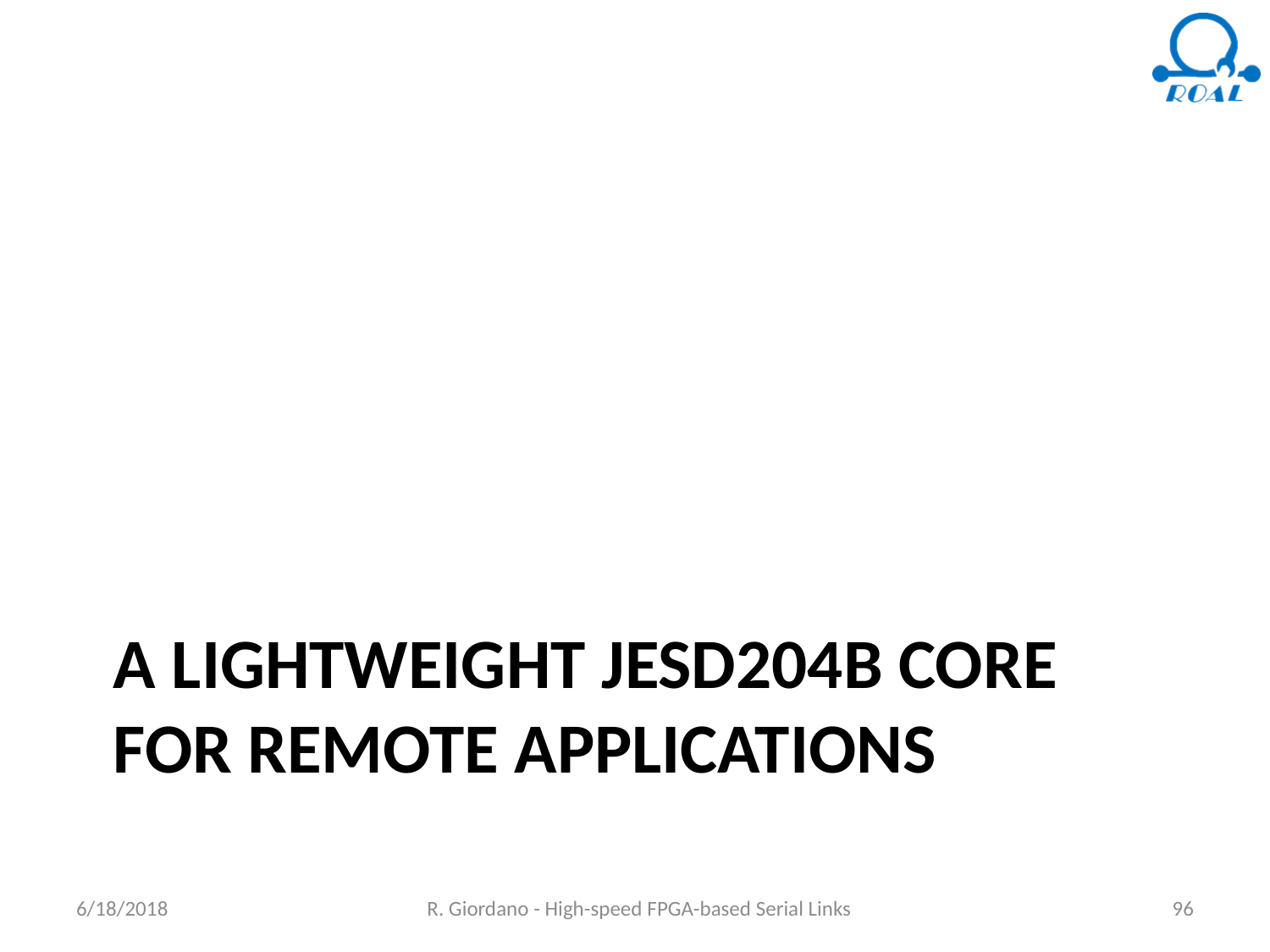

# A lightweight JESD204B core for remote applications
6/18/2018
R. Giordano - High-speed FPGA-based Serial Links
96